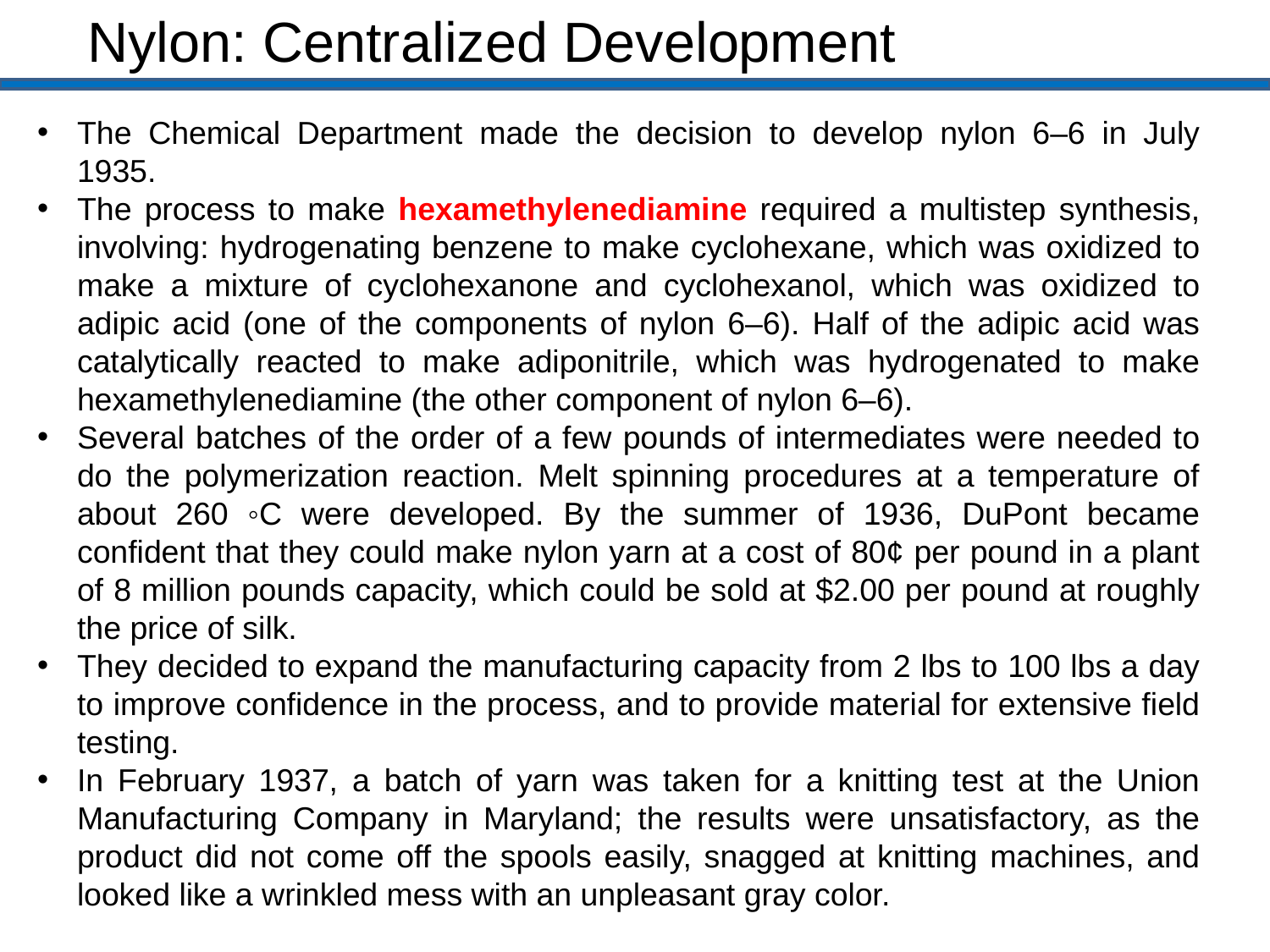

Nylon: Centralized Development

The Chemical Department made the decision to develop nylon 6–6 in July 1935.
The process to make hexamethylenediamine required a multistep synthesis, involving: hydrogenating benzene to make cyclohexane, which was oxidized to make a mixture of cyclohexanone and cyclohexanol, which was oxidized to adipic acid (one of the components of nylon 6–6). Half of the adipic acid was catalytically reacted to make adiponitrile, which was hydrogenated to make hexamethylenediamine (the other component of nylon 6–6).
Several batches of the order of a few pounds of intermediates were needed to do the polymerization reaction. Melt spinning procedures at a temperature of about 260 ◦C were developed. By the summer of 1936, DuPont became confident that they could make nylon yarn at a cost of 80¢ per pound in a plant of 8 million pounds capacity, which could be sold at $2.00 per pound at roughly the price of silk.
They decided to expand the manufacturing capacity from 2 lbs to 100 lbs a day to improve confidence in the process, and to provide material for extensive field testing.
In February 1937, a batch of yarn was taken for a knitting test at the Union Manufacturing Company in Maryland; the results were unsatisfactory, as the product did not come off the spools easily, snagged at knitting machines, and looked like a wrinkled mess with an unpleasant gray color.